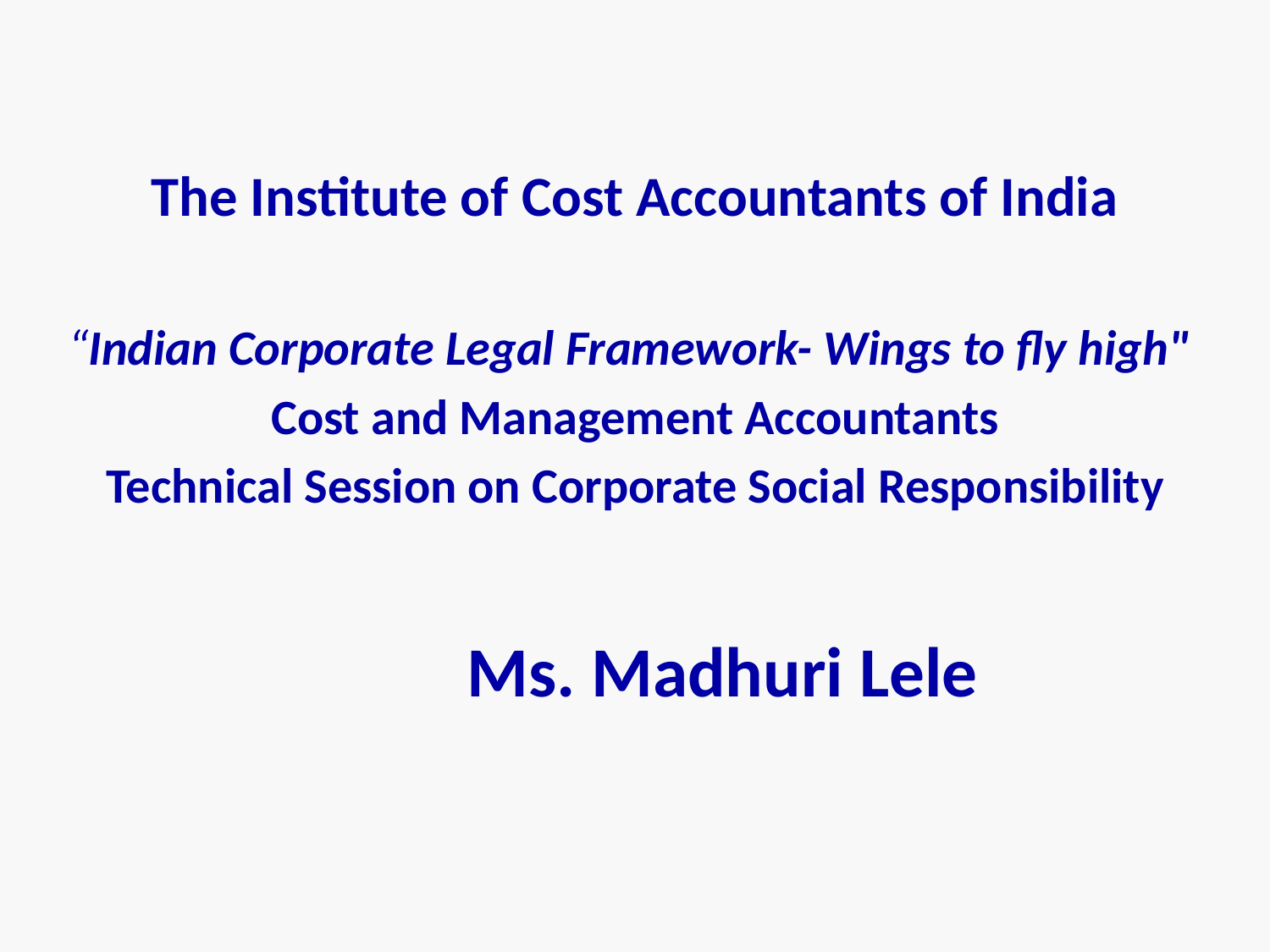

The Institute of Cost Accountants of India

“Indian Corporate Legal Framework- Wings to fly high"
Cost and Management Accountants
Technical Session on Corporate Social Responsibility

Ms. Madhuri Lele